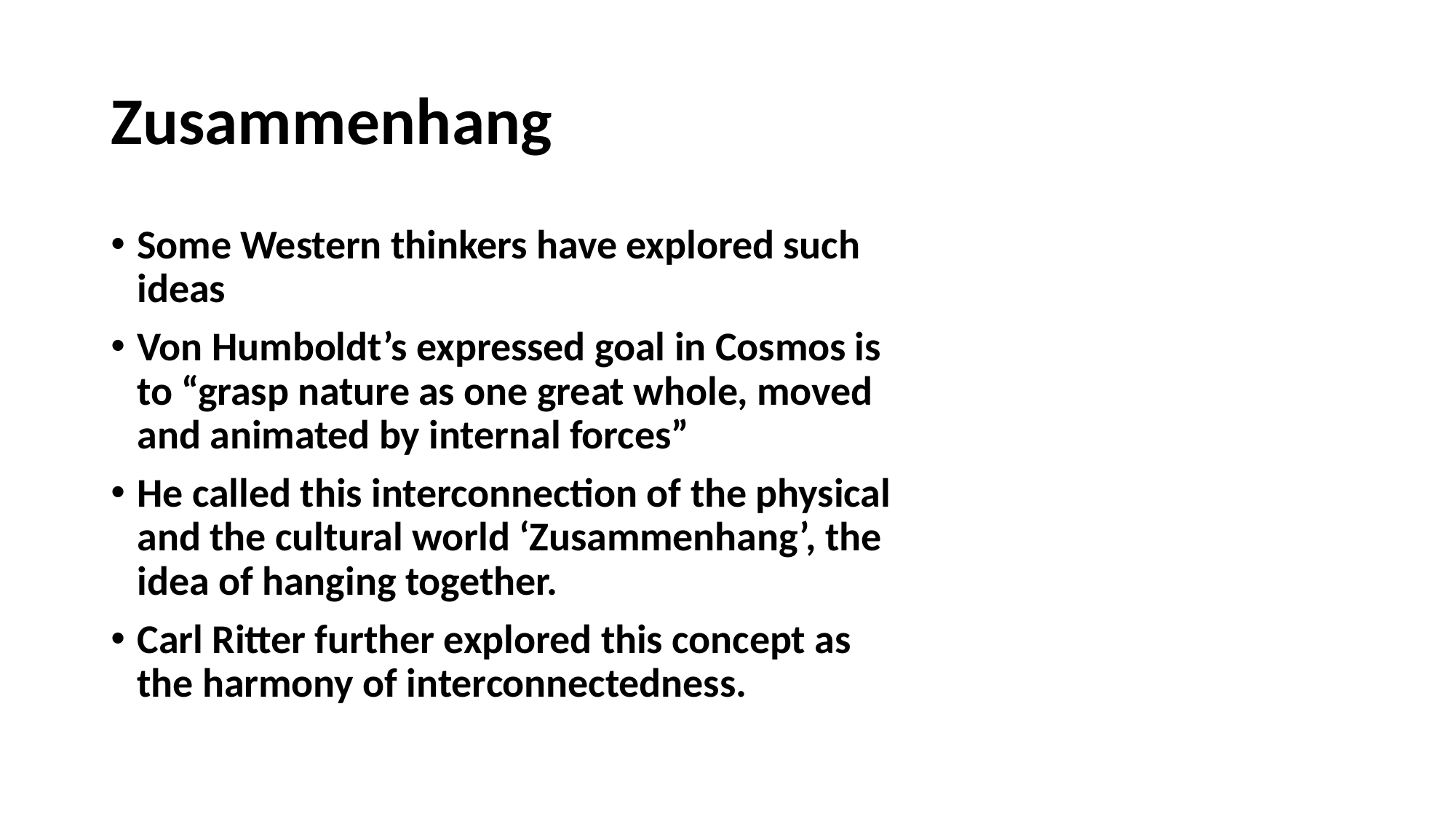

# Zusammenhang
Some Western thinkers have explored such ideas
Von Humboldt’s expressed goal in Cosmos is to “grasp nature as one great whole, moved and animated by internal forces”
He called this interconnection of the physical and the cultural world ‘Zusammenhang’, the idea of hanging together.
Carl Ritter further explored this concept as the harmony of interconnectedness.